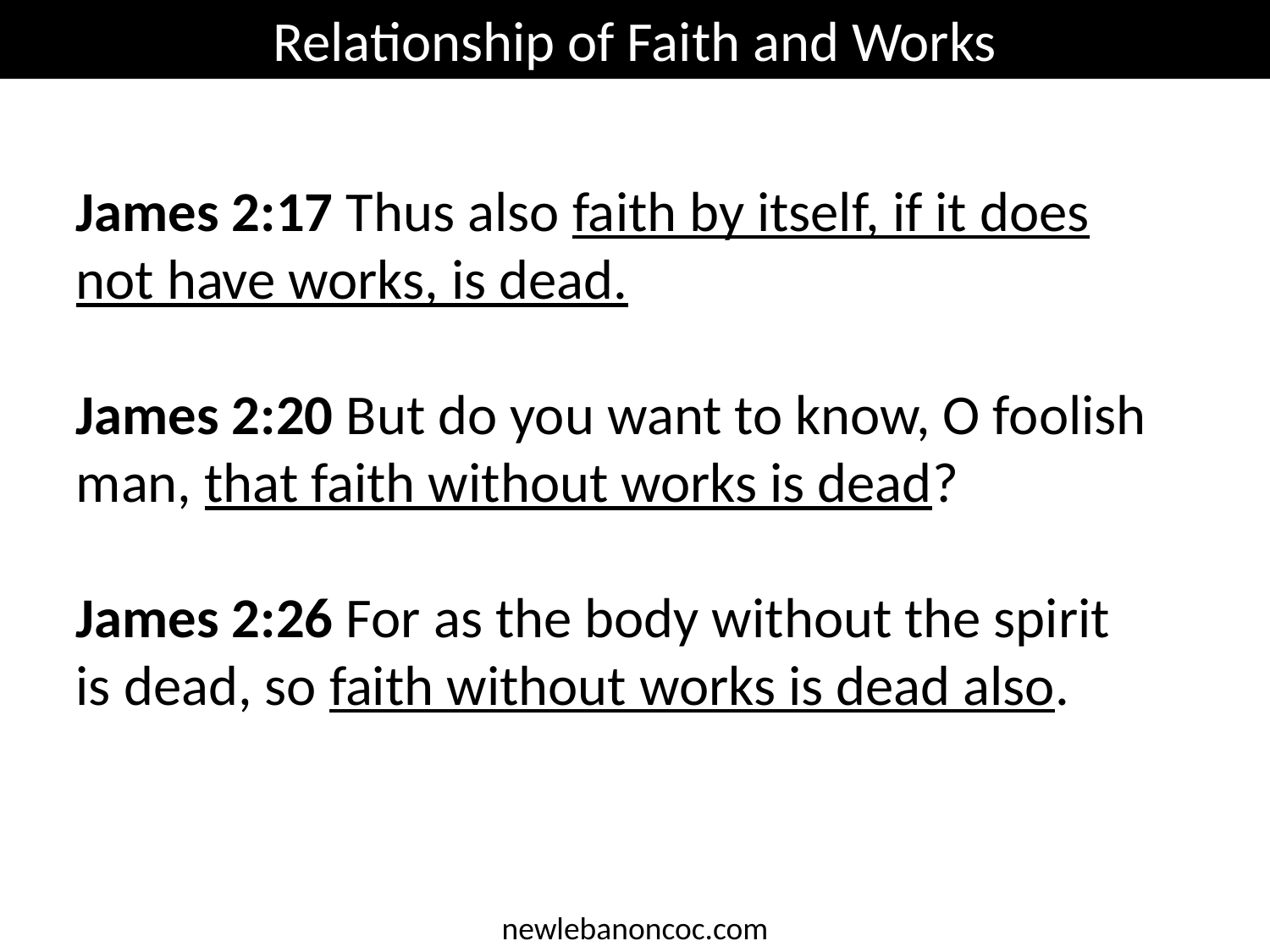

Relationship of Faith and Works
James 2:17 Thus also faith by itself, if it does not have works, is dead.

James 2:20 But do you want to know, O foolish man, that faith without works is dead?

James 2:26 For as the body without the spirit is dead, so faith without works is dead also.
newlebanoncoc.com